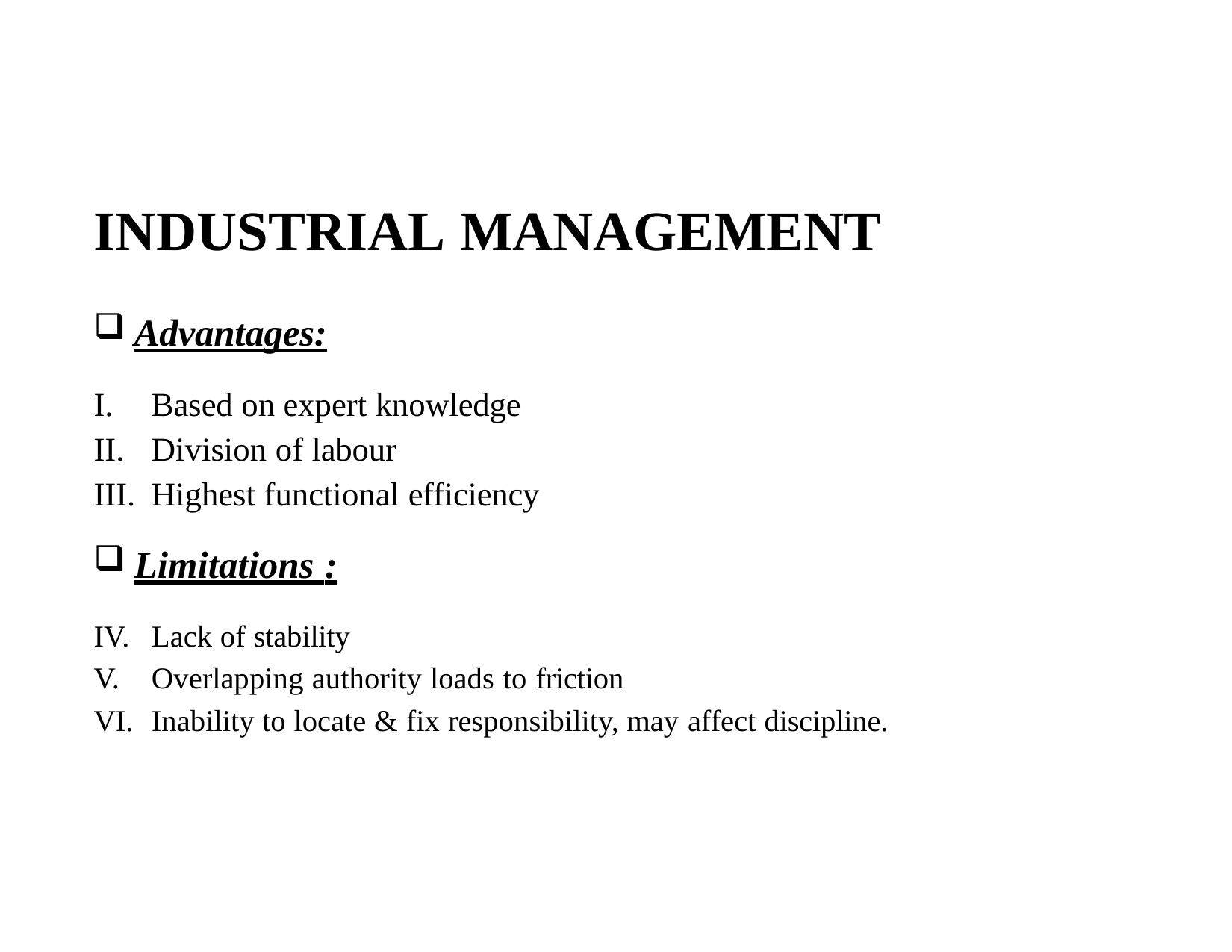

# INDUSTRIAL MANAGEMENT
Advantages:
Based on expert knowledge
Division of labour
Highest functional efficiency
Limitations :
Lack of stability
Overlapping authority loads to friction
Inability to locate & fix responsibility, may affect discipline.